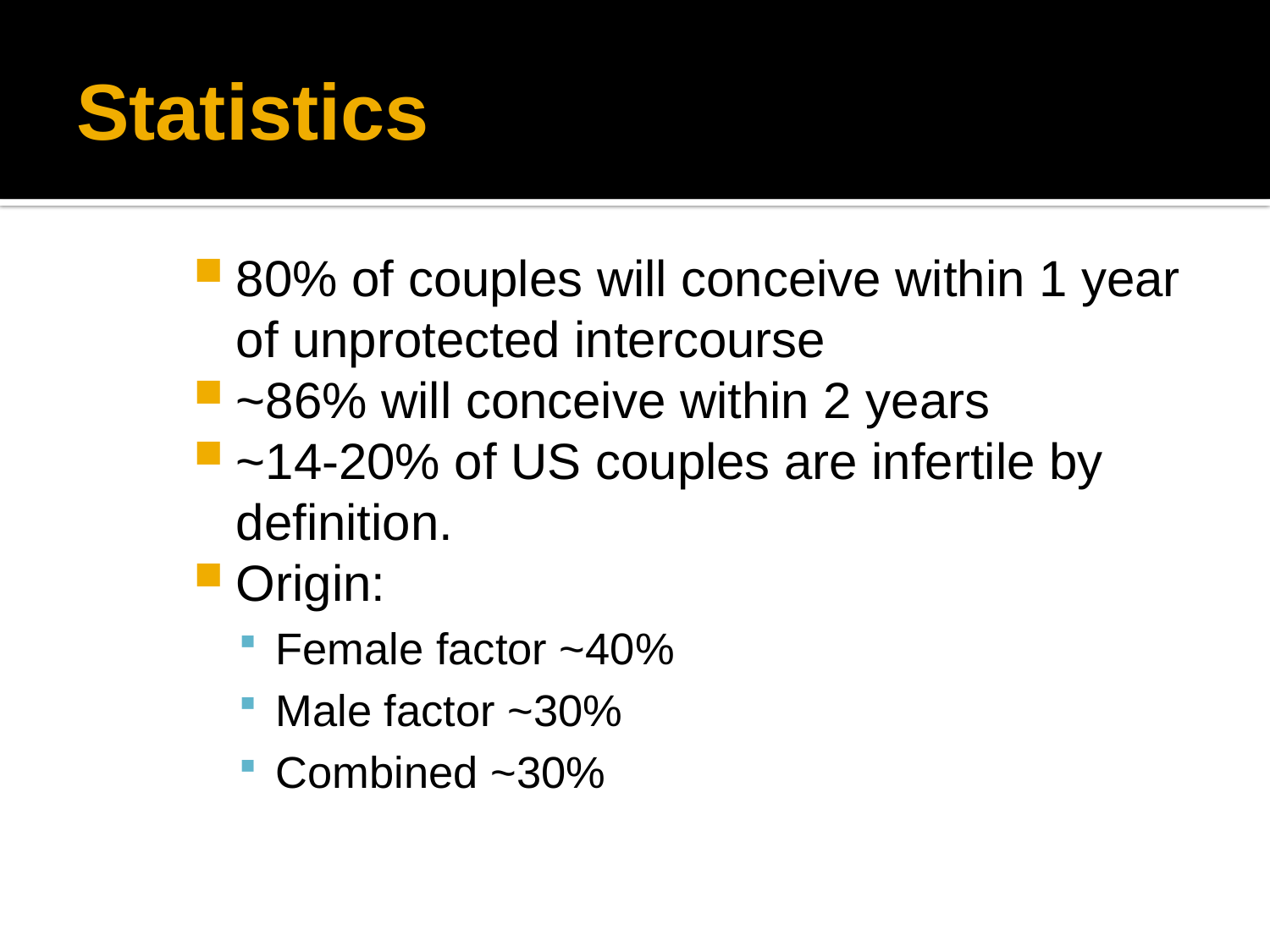

# Statistics
80% of couples will conceive within 1 year of unprotected intercourse
~86% will conceive within 2 years
~14-20% of US couples are infertile by definition.
Origin:
Female factor ~40%
Male factor ~30%
Combined ~30%